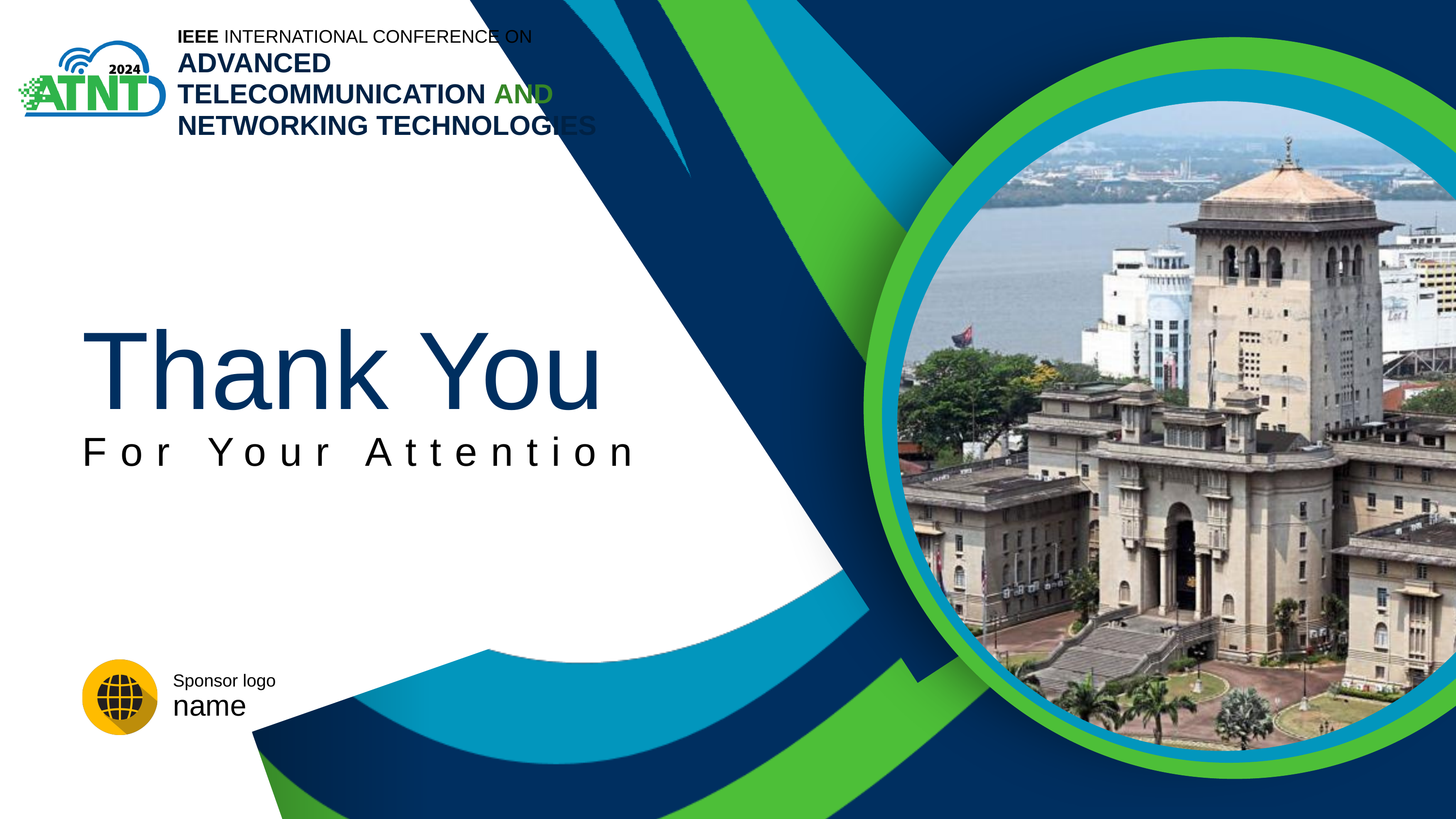

IEEE INTERNATIONAL CONFERENCE ON ADVANCED TELECOMMUNICATION AND NETWORKING TECHNOLOGIES

Thank You
For Your Attention

Sponsor logo
name